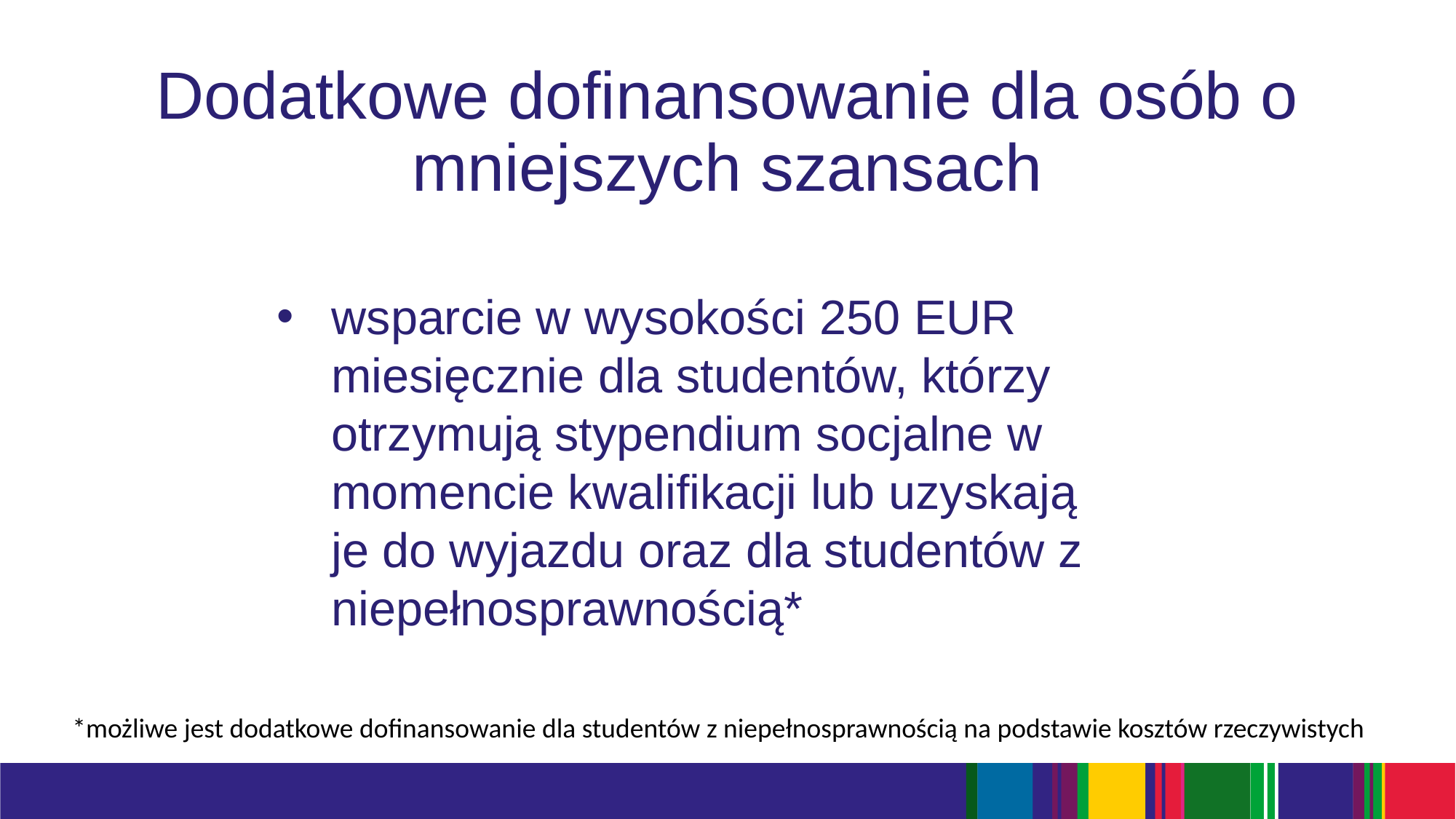

# Dodatkowe dofinansowanie dla osób o mniejszych szansach
wsparcie w wysokości 250 EUR miesięcznie dla studentów, którzy otrzymują stypendium socjalne w momencie kwalifikacji lub uzyskają je do wyjazdu oraz dla studentów z niepełnosprawnością*
*możliwe jest dodatkowe dofinansowanie dla studentów z niepełnosprawnością na podstawie kosztów rzeczywistych